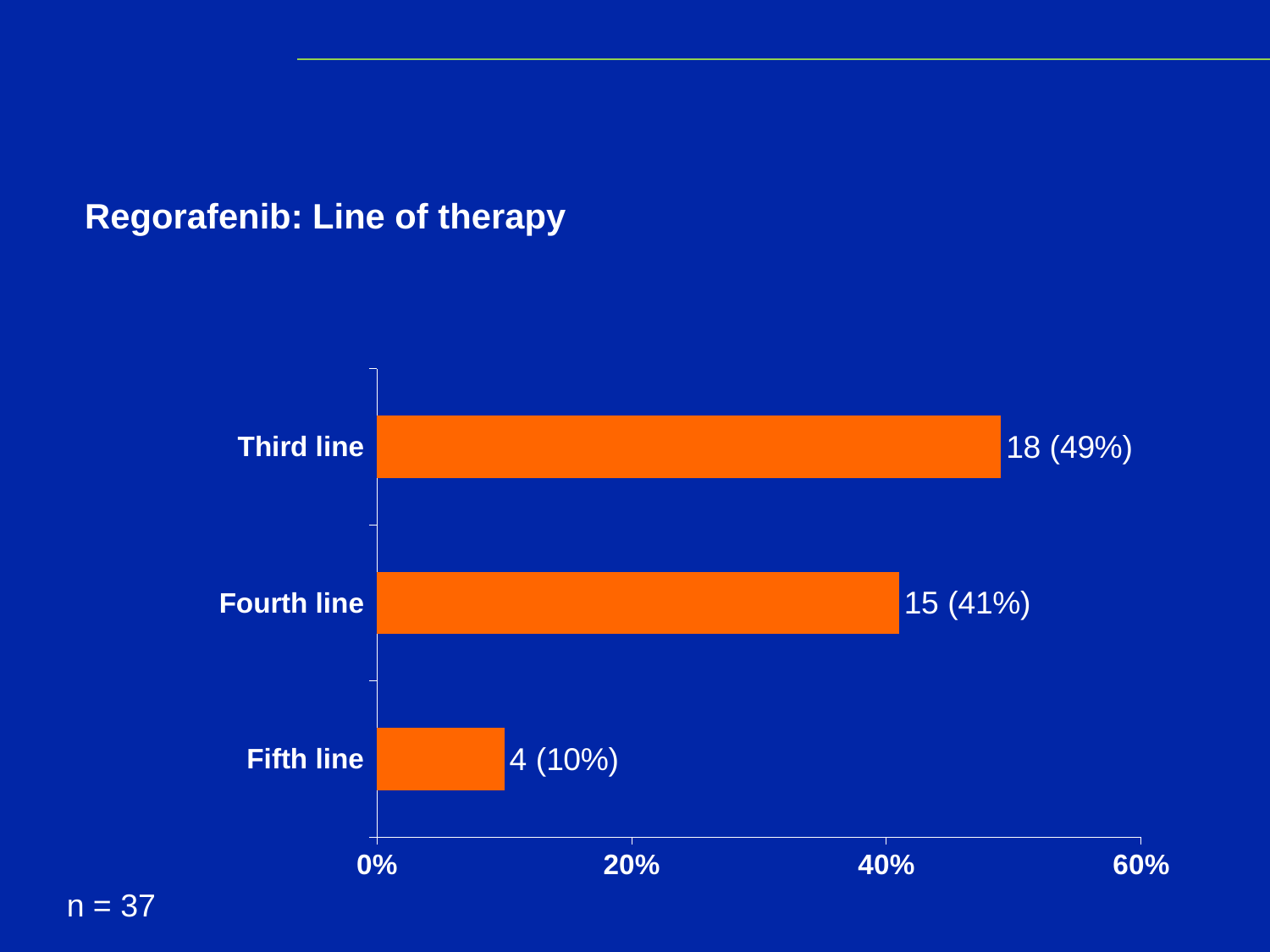

Regorafenib: Line of therapy

### Chart

| Category | Series 1 |
|---|---|
| Fifth line | 0.1 |
| Fourth line | 0.41 |
| Third line | 0.49 |
n = 37